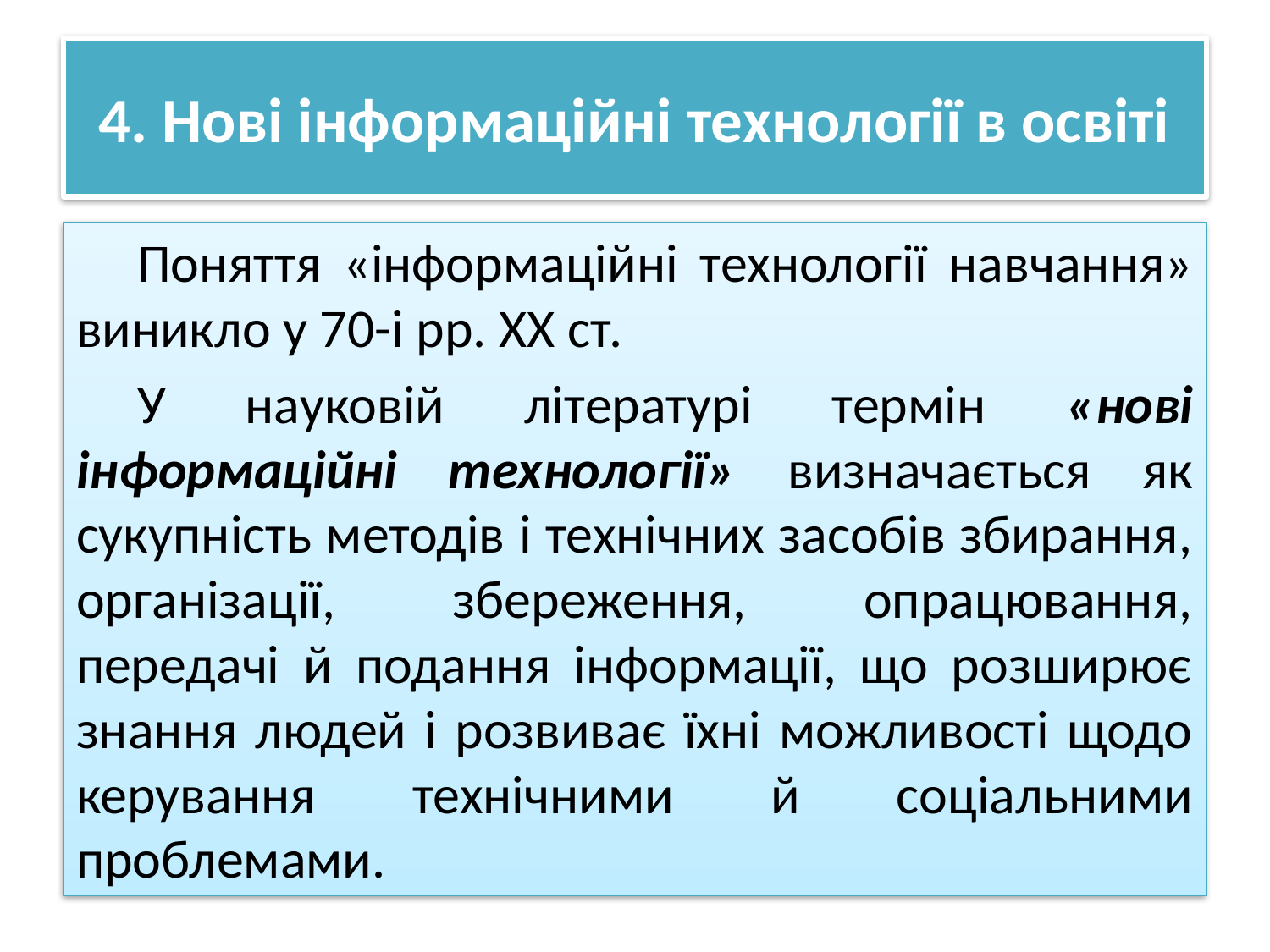

# 4. Нові інформаційні технології в освіті
Поняття «інформаційні технології навчання» виникло у 70-і рр. ХХ ст.
У науковій літературі термін «нові інформаційні технології» визначається як сукупність методів і технічних засобів збирання, організації, збереження, опрацювання, передачі й подання інформації, що розширює знання людей і розвиває їхні можливості щодо керування технічними й соціальними проблемами.